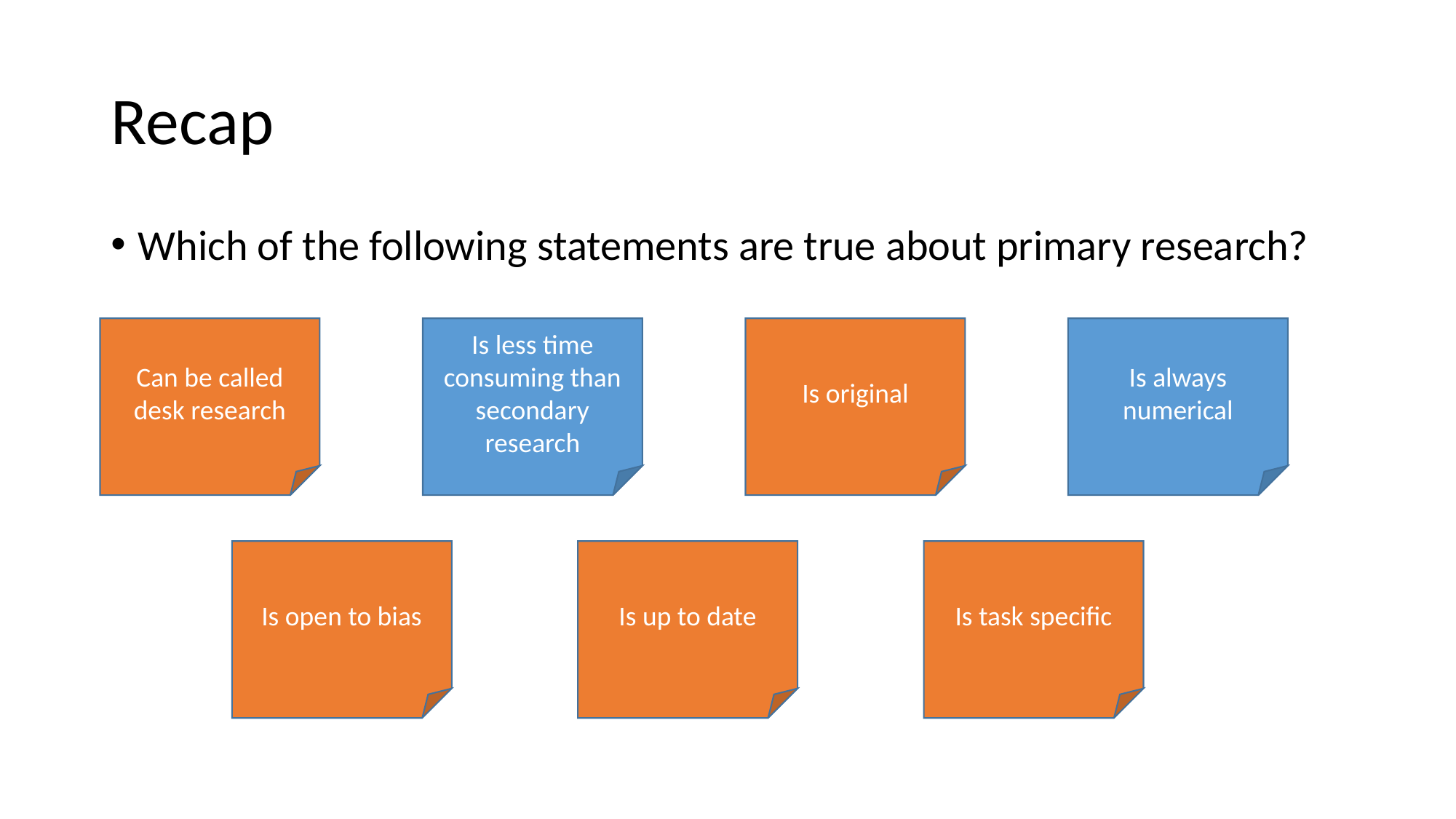

# Recap
Which of the following statements are true about primary research?
Can be called desk research
Is less time consuming than secondary research
Is original
Is always numerical
Is open to bias
Is up to date
Is task specific